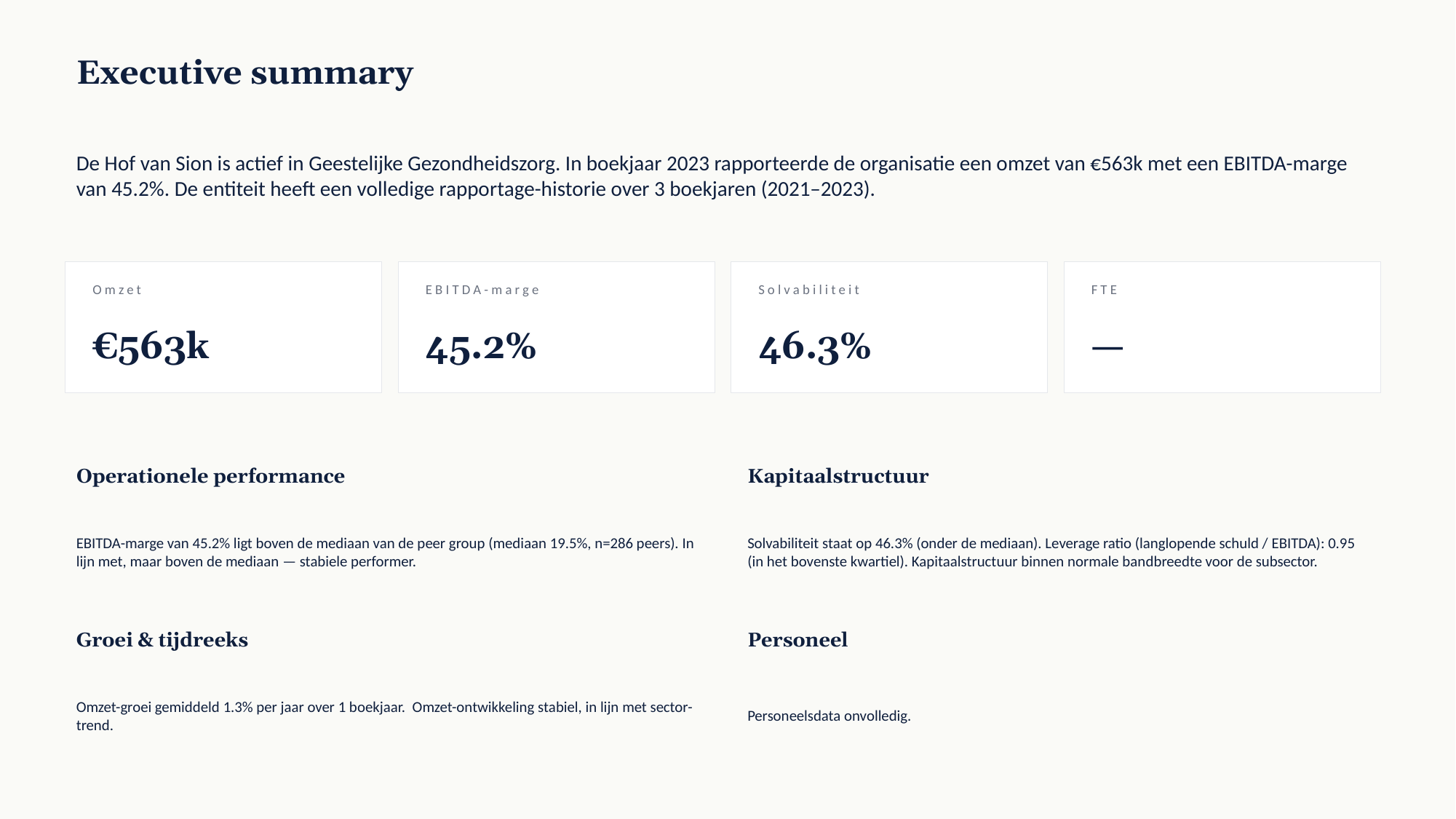

Executive summary
De Hof van Sion is actief in Geestelijke Gezondheidszorg. In boekjaar 2023 rapporteerde de organisatie een omzet van €563k met een EBITDA-marge van 45.2%. De entiteit heeft een volledige rapportage-historie over 3 boekjaren (2021–2023).

Omzet
EBITDA-marge
Solvabiliteit
FTE
€563k
45.2%
46.3%
—
Operationele performance
Kapitaalstructuur
EBITDA-marge van 45.2% ligt boven de mediaan van de peer group (mediaan 19.5%, n=286 peers). In lijn met, maar boven de mediaan — stabiele performer.
Solvabiliteit staat op 46.3% (onder de mediaan). Leverage ratio (langlopende schuld / EBITDA): 0.95 (in het bovenste kwartiel). Kapitaalstructuur binnen normale bandbreedte voor de subsector.
Groei & tijdreeks
Personeel
Omzet-groei gemiddeld 1.3% per jaar over 1 boekjaar.  Omzet-ontwikkeling stabiel, in lijn met sector-trend.
Personeelsdata onvolledig.